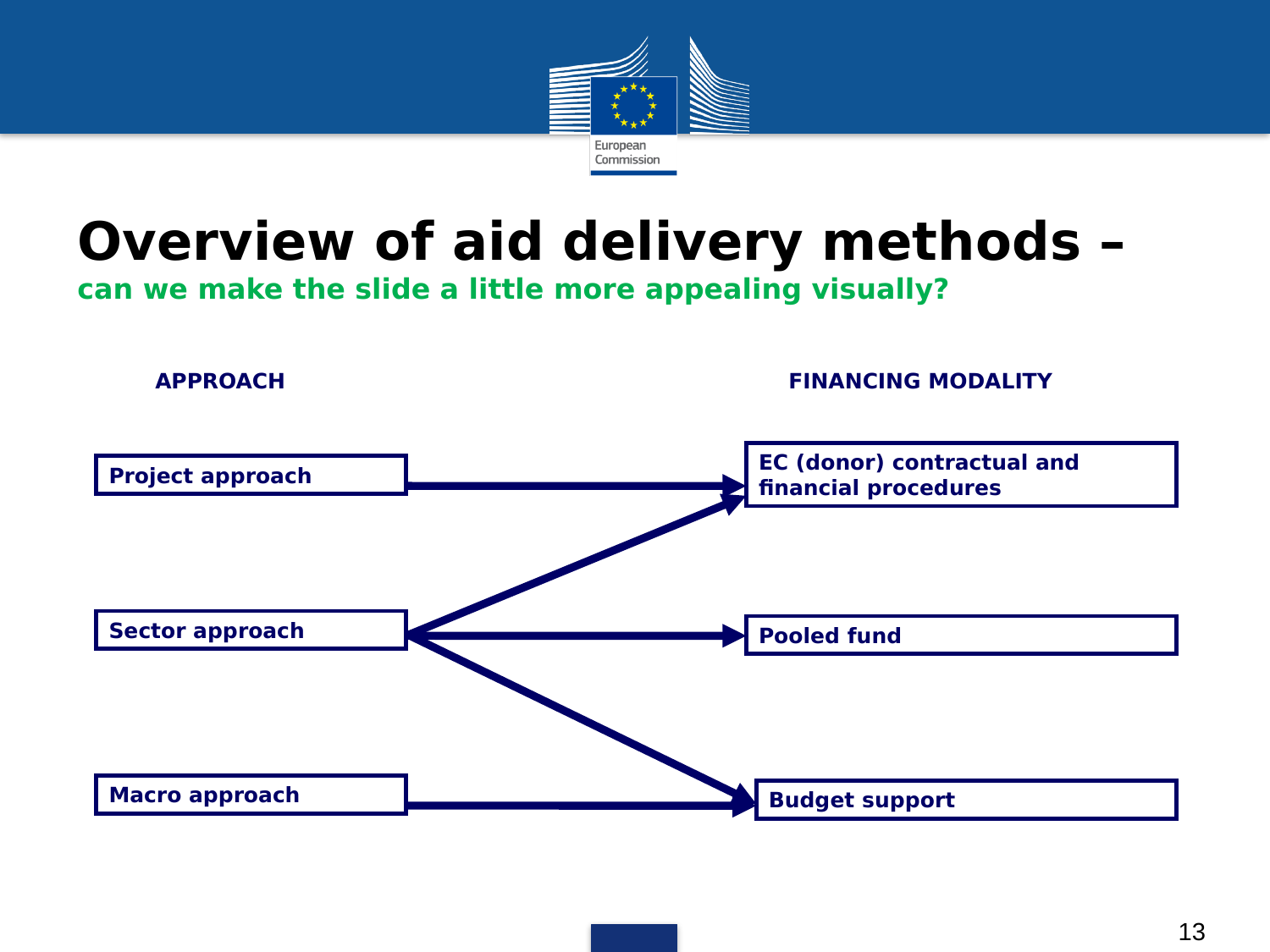

Overview of aid delivery methods – can we make the slide a little more appealing visually?

APPROACH
FINANCING MODALITY
EC (donor) contractual and financial procedures
Project approach

Sector approach
Pooled fund

Macro approach
Budget support

13